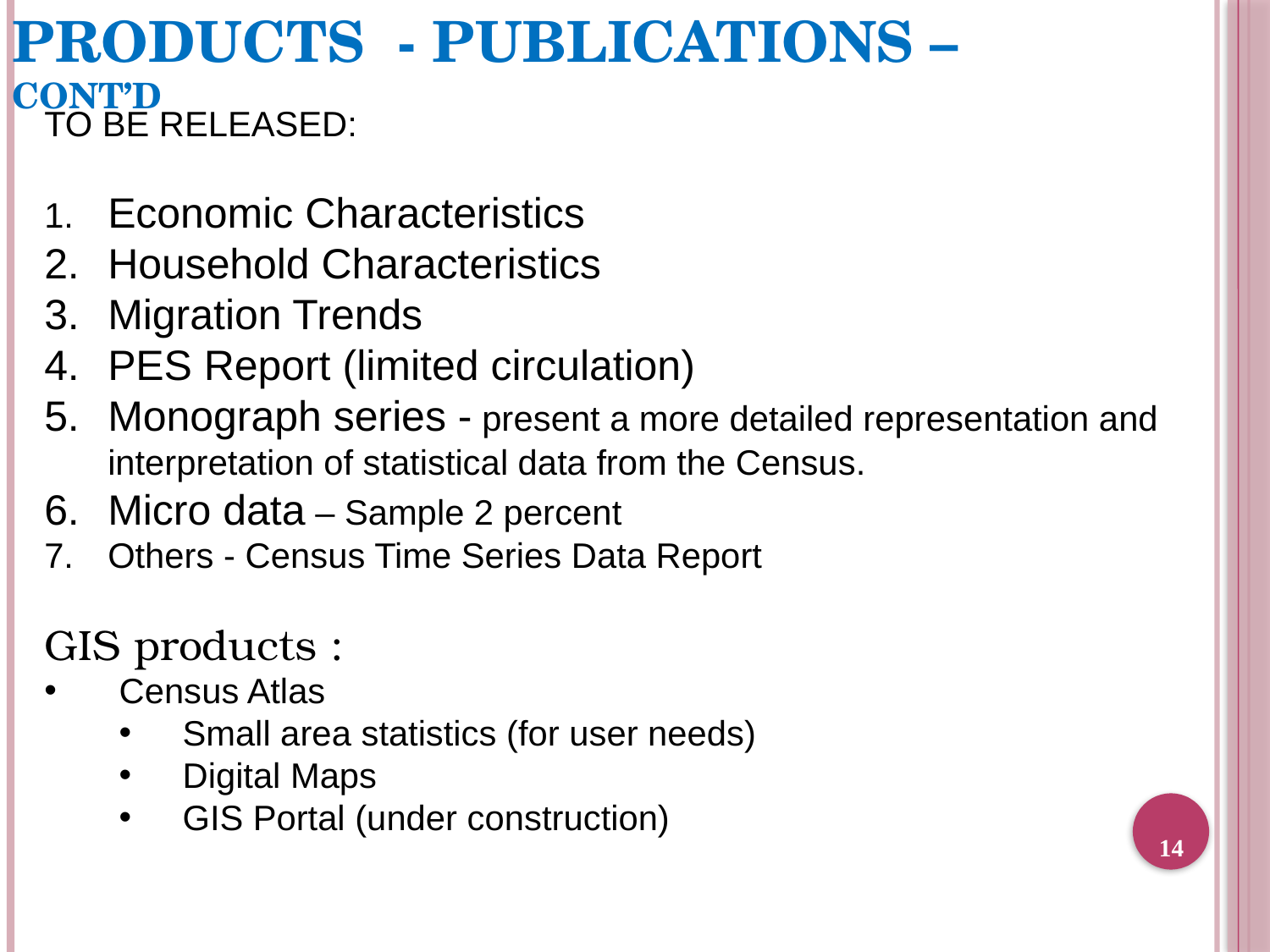

Products  - Publications – cont’d
TO BE RELEASED:

1.	Economic Characteristics
2.	Household Characteristics
3. 	Migration Trends
PES Report (limited circulation)
Monograph series - present a more detailed representation and interpretation of statistical data from the Census.
Micro data – Sample 2 percent
Others - Census Time Series Data Report

GIS products :
	Census Atlas
Small area statistics (for user needs)
Digital Maps
GIS Portal (under construction)

14